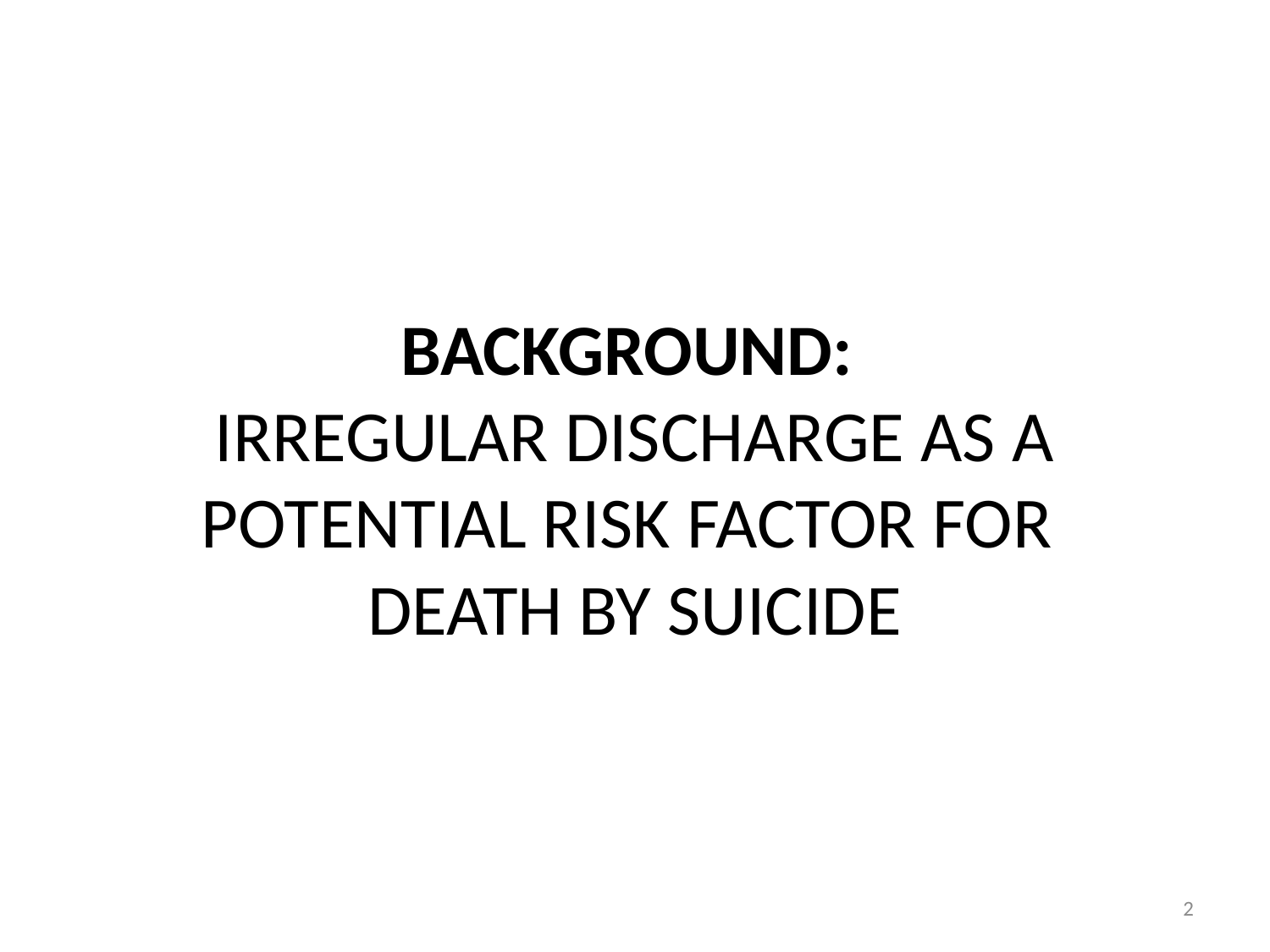

# BACKGROUND: IRREGULAR DISCHARGE AS A POTENTIAL RISK FACTOR FOR DEATH BY SUICIDE
2